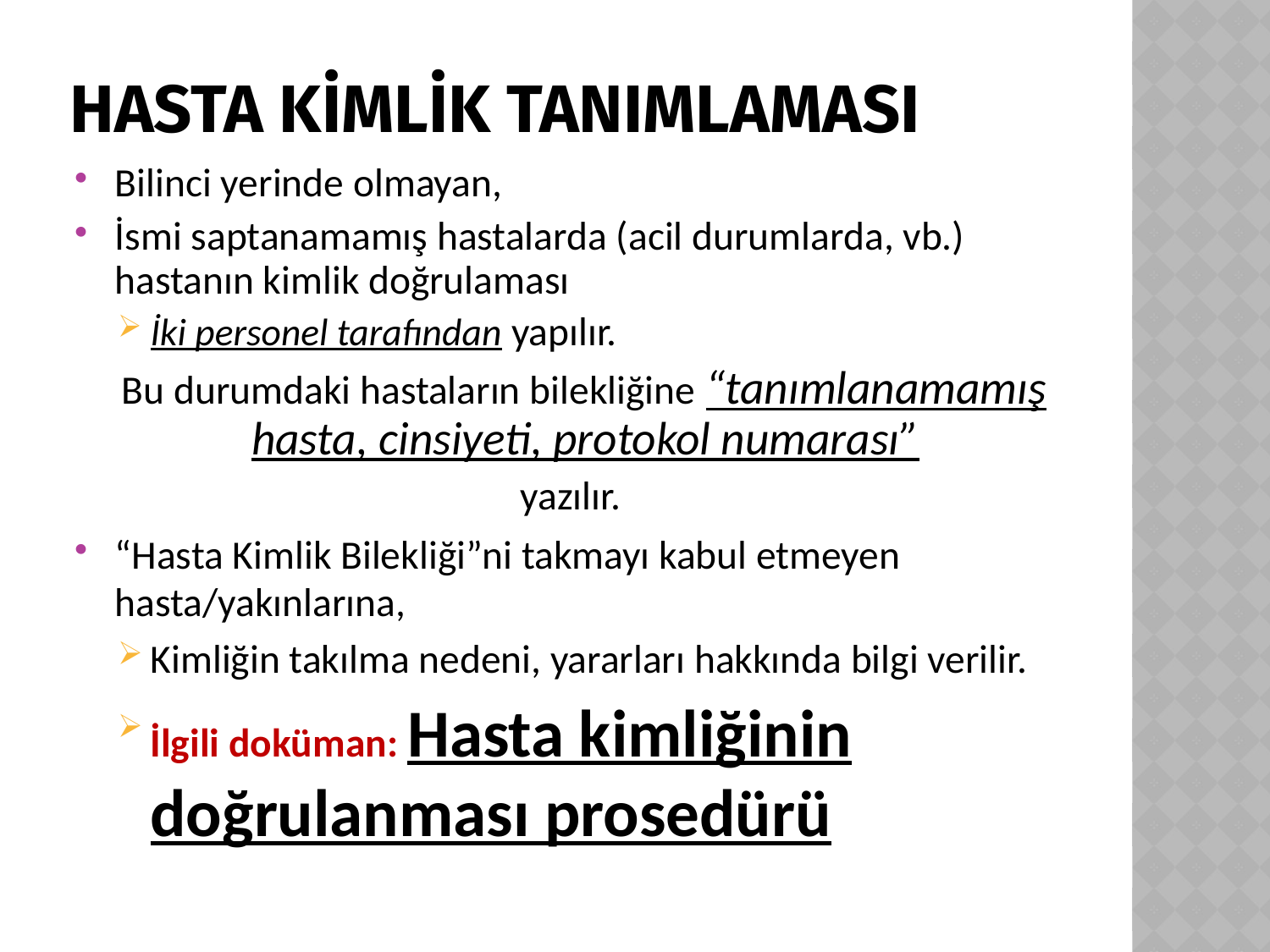

# HASTA KİMLİK TANIMLAMASI
Bilinci yerinde olmayan,
İsmi saptanamamış hastalarda (acil durumlarda, vb.) hastanın kimlik doğrulaması
İki personel tarafından yapılır.
    Bu durumdaki hastaların bilekliğine “tanımlanamamış hasta, cinsiyeti, protokol numarası”
 yazılır.
“Hasta Kimlik Bilekliği”ni takmayı kabul etmeyen hasta/yakınlarına,
Kimliğin takılma nedeni, yararları hakkında bilgi verilir.
İlgili doküman: Hasta kimliğinin doğrulanması prosedürü